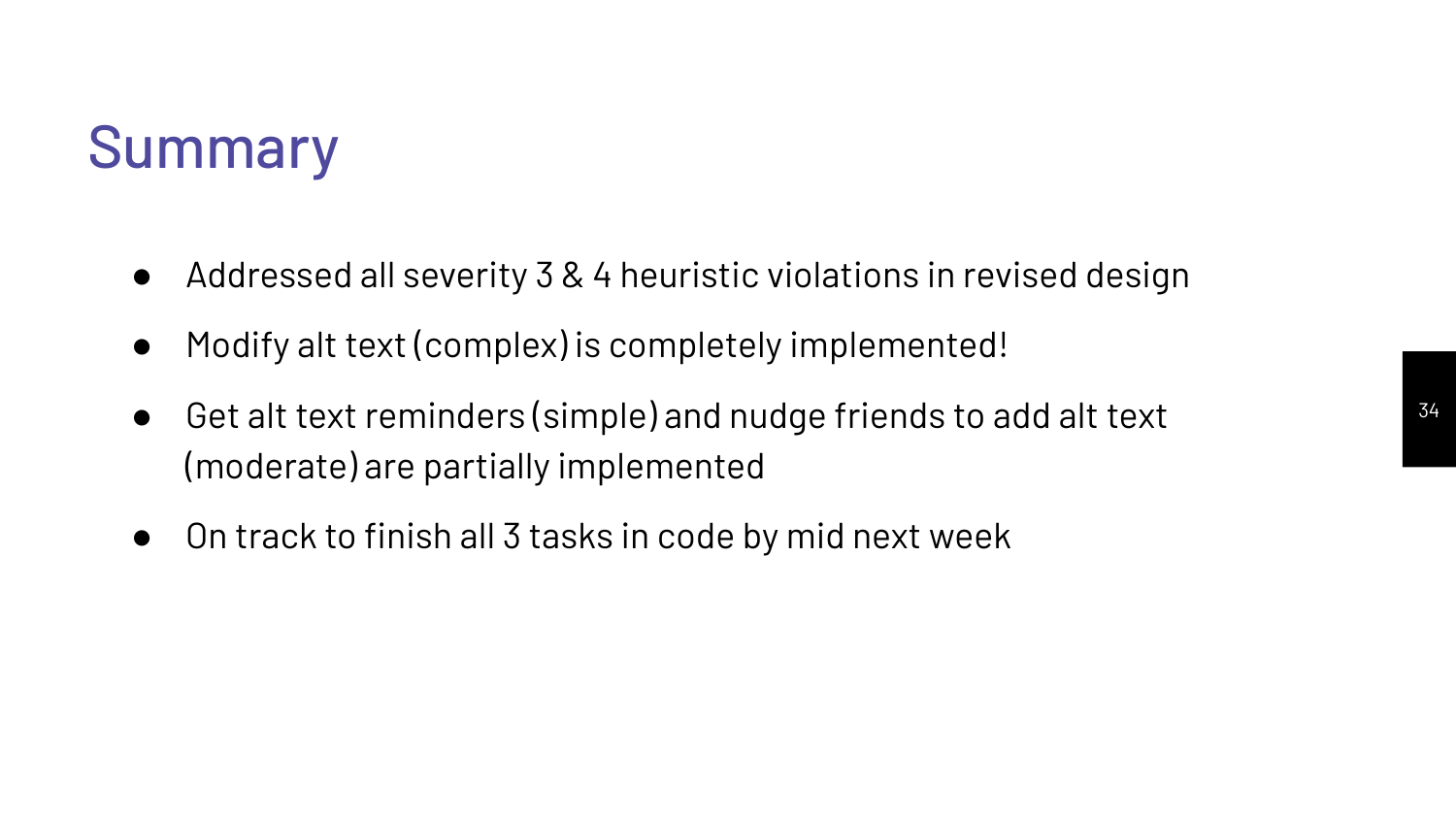

# Summary
Addressed all severity 3 & 4 heuristic violations in revised design
Modify alt text (complex) is completely implemented!
Get alt text reminders (simple) and nudge friends to add alt text (moderate) are partially implemented
On track to finish all 3 tasks in code by mid next week
34
34